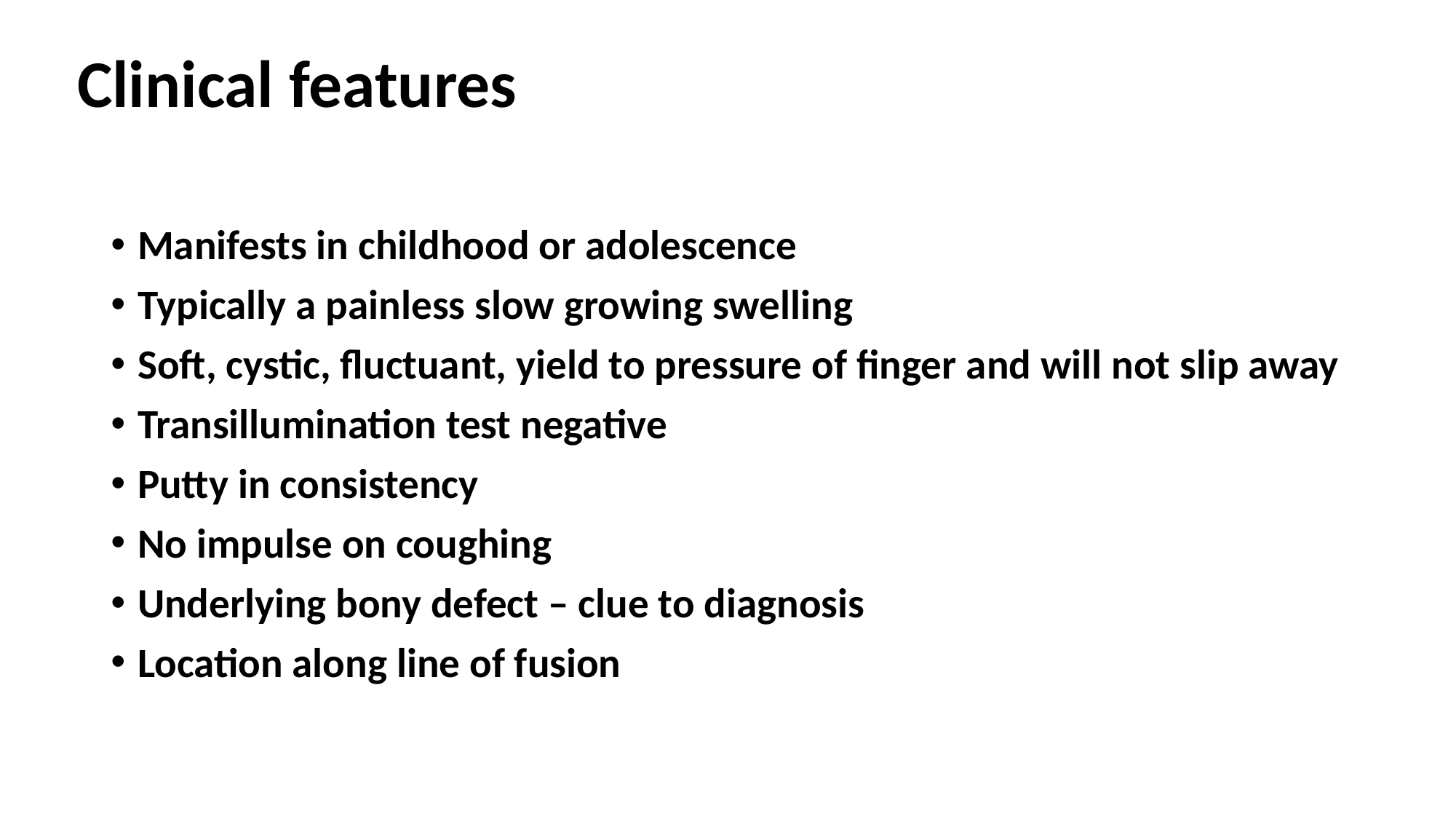

# Clinical features
Manifests in childhood or adolescence
Typically a painless slow growing swelling
Soft, cystic, fluctuant, yield to pressure of finger and will not slip away
Transillumination test negative
Putty in consistency
No impulse on coughing
Underlying bony defect – clue to diagnosis
Location along line of fusion